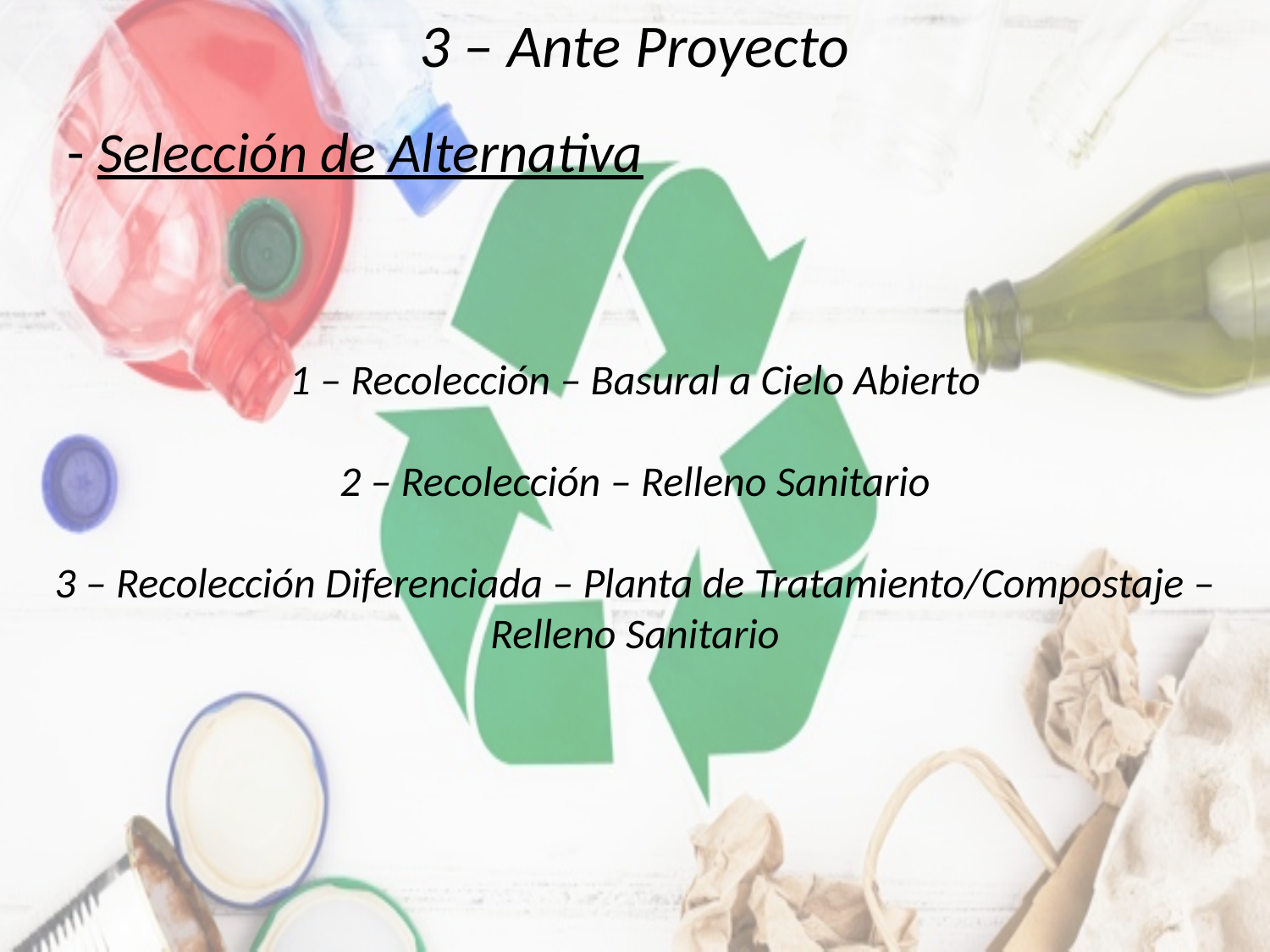

# 3 – Ante Proyecto
- Selección de Alternativa

1 – Recolección – Basural a Cielo Abierto

2 – Recolección – Relleno Sanitario

3 – Recolección Diferenciada – Planta de Tratamiento/Compostaje – Relleno Sanitario